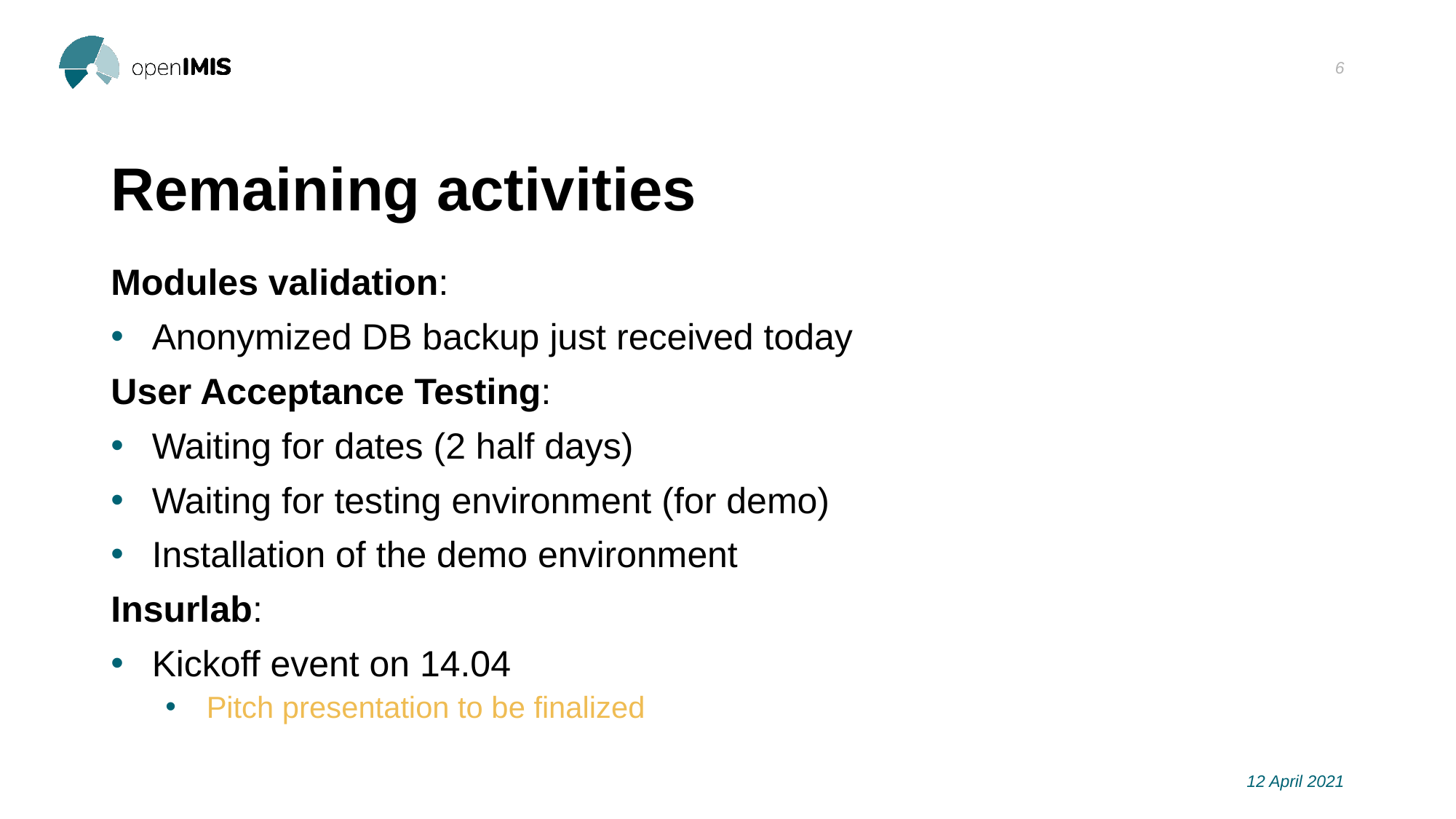

6
# Remaining activities
Modules validation:
Anonymized DB backup just received today
User Acceptance Testing:
Waiting for dates (2 half days)
Waiting for testing environment (for demo)
Installation of the demo environment
Insurlab:
Kickoff event on 14.04
Pitch presentation to be finalized

12 April 2021